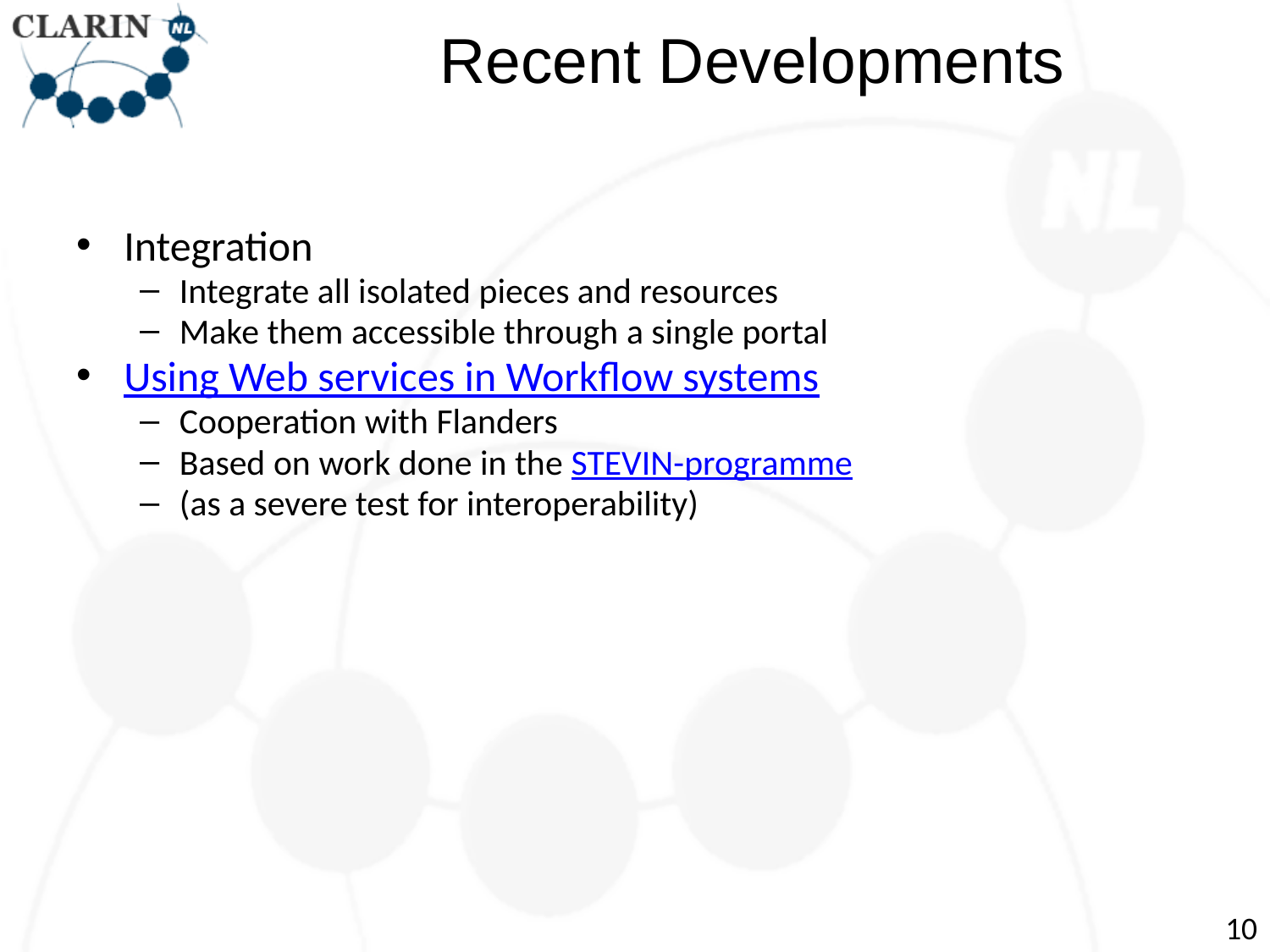

# Recent Developments
Integration
Integrate all isolated pieces and resources
Make them accessible through a single portal
Using Web services in Workflow systems
Cooperation with Flanders
Based on work done in the STEVIN-programme
(as a severe test for interoperability)

10